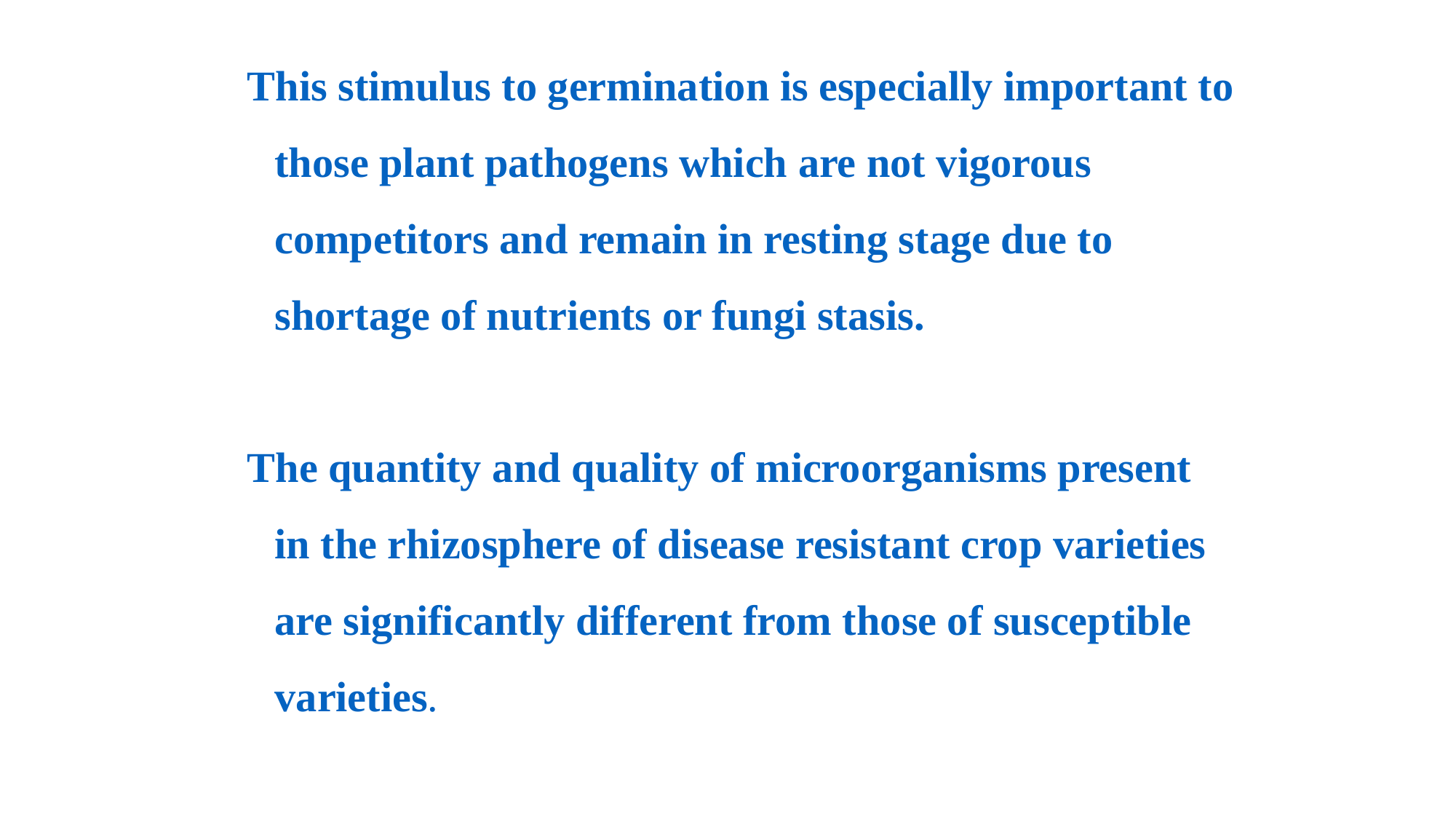

#
This stimulus to germination is especially important to those plant pathogens which are not vigorous competitors and remain in resting stage due to shortage of nutrients or fungi stasis.

The quantity and quality of microorganisms present in the rhizosphere of disease resistant crop varieties are significantly different from those of susceptible varieties.